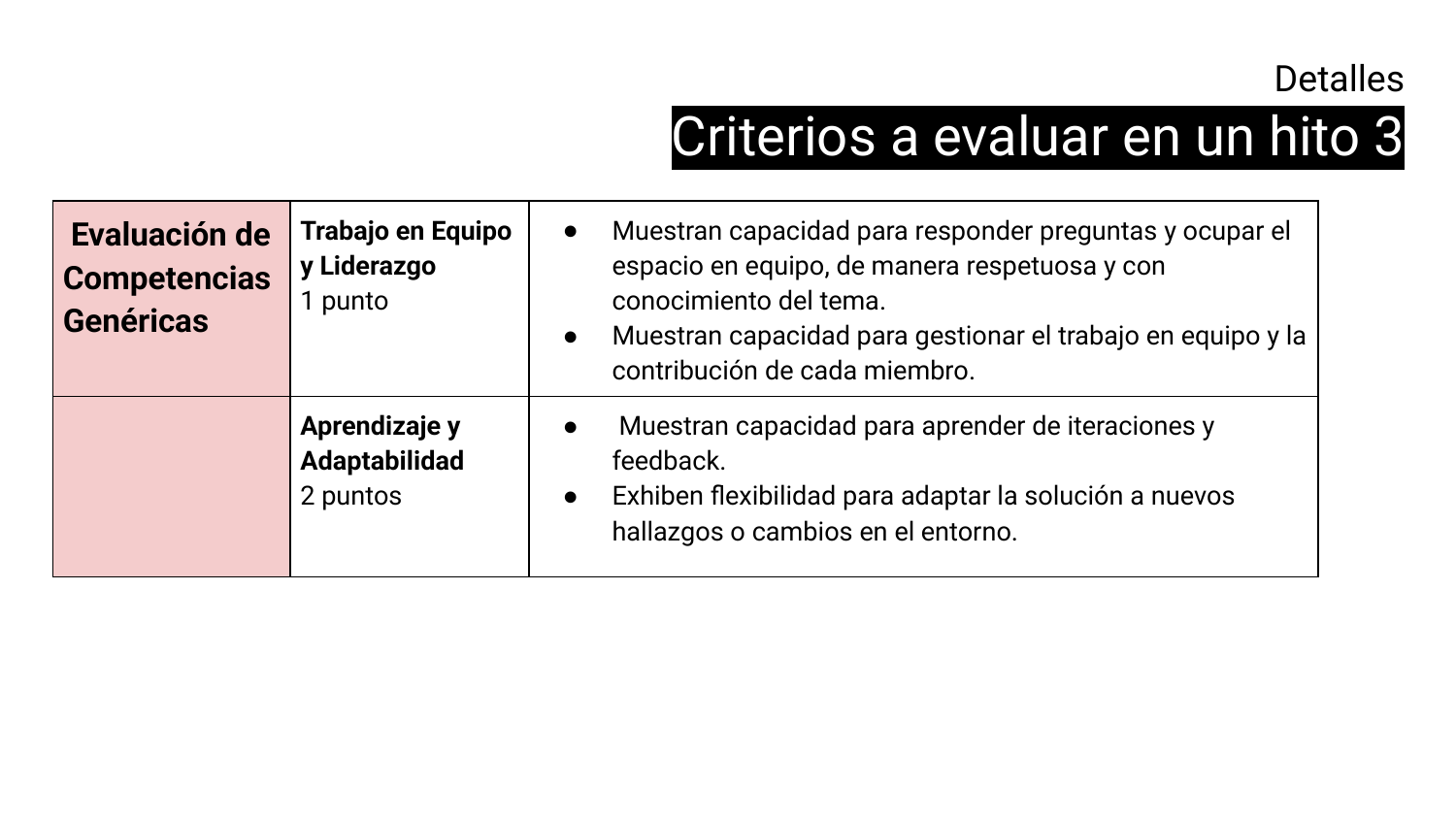

Detalles
Criterios a evaluar en un hito 3
| Evaluación de Competencias Genéricas | Trabajo en Equipo y Liderazgo 1 punto | Muestran capacidad para responder preguntas y ocupar el espacio en equipo, de manera respetuosa y con conocimiento del tema. Muestran capacidad para gestionar el trabajo en equipo y la contribución de cada miembro. |
| --- | --- | --- |
|  | Aprendizaje y Adaptabilidad 2 puntos | Muestran capacidad para aprender de iteraciones y feedback. Exhiben flexibilidad para adaptar la solución a nuevos hallazgos o cambios en el entorno. |